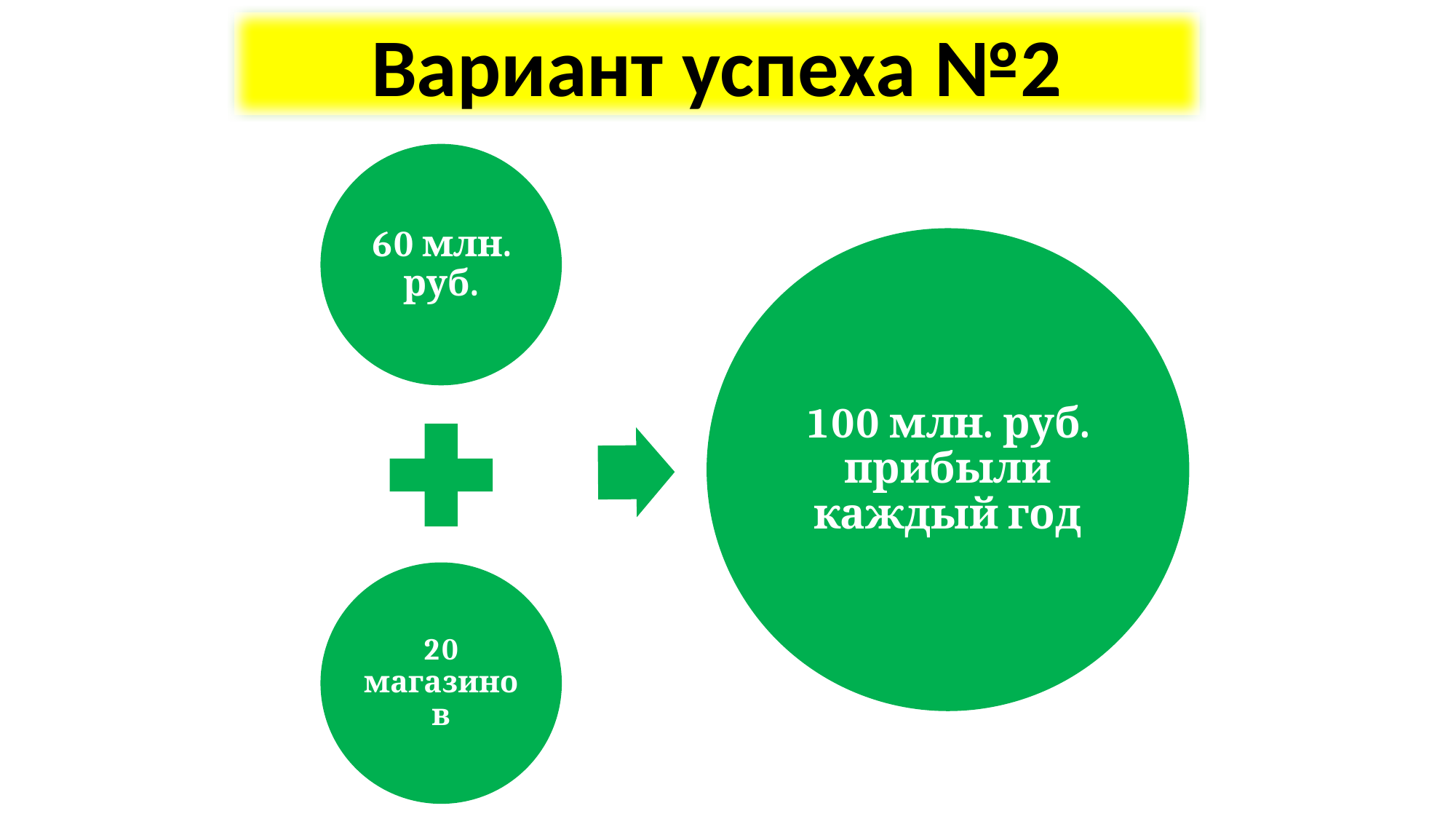

Вариант успеха №2
60 млн. руб.

20 магазинов

100 млн. руб. прибыли каждый год